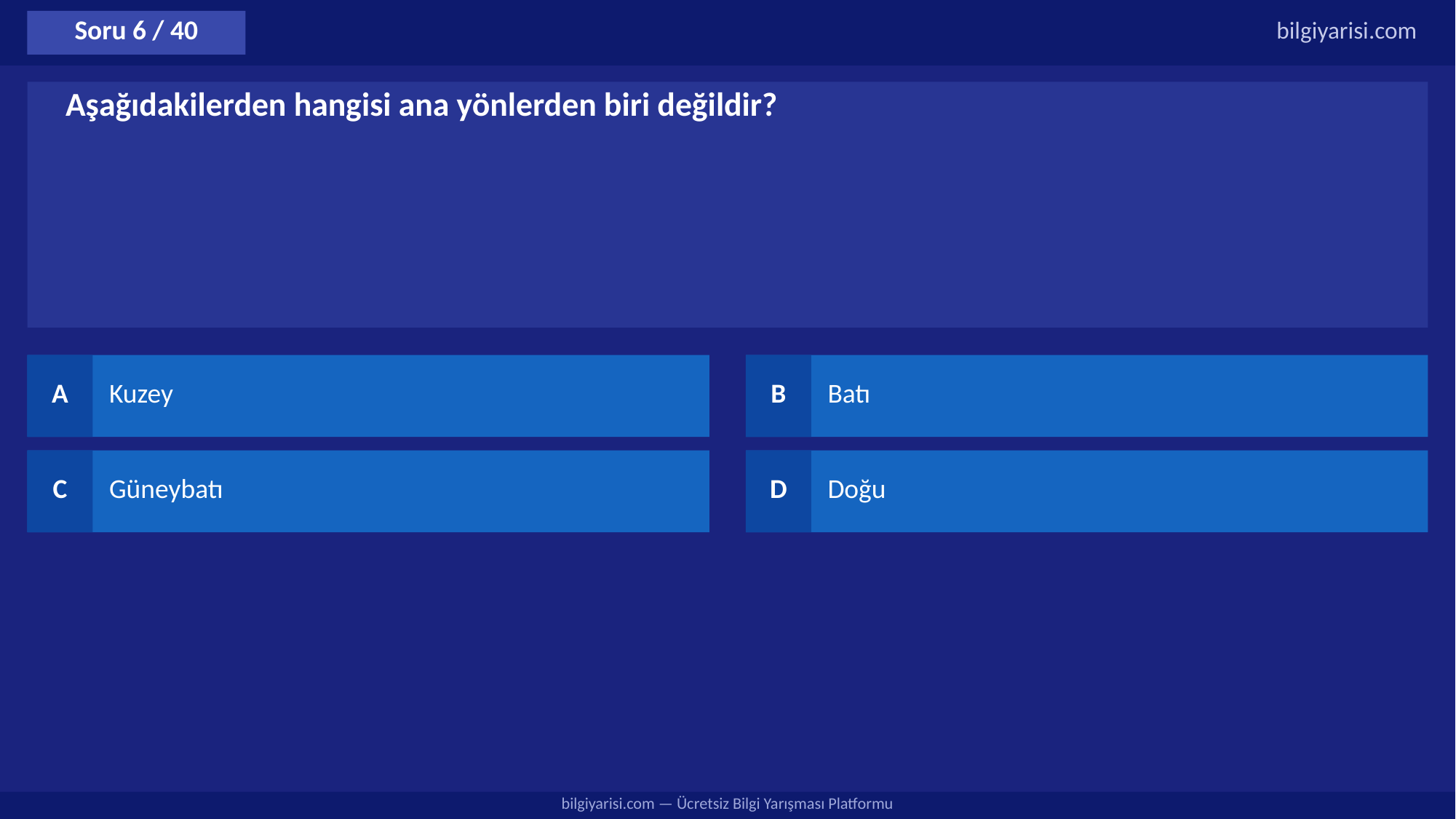

Soru 6 / 40
bilgiyarisi.com

Aşağıdakilerden hangisi ana yönlerden biri değildir?

A
Kuzey

B
Batı

C
Güneybatı

D
Doğu
bilgiyarisi.com — Ücretsiz Bilgi Yarışması Platformu